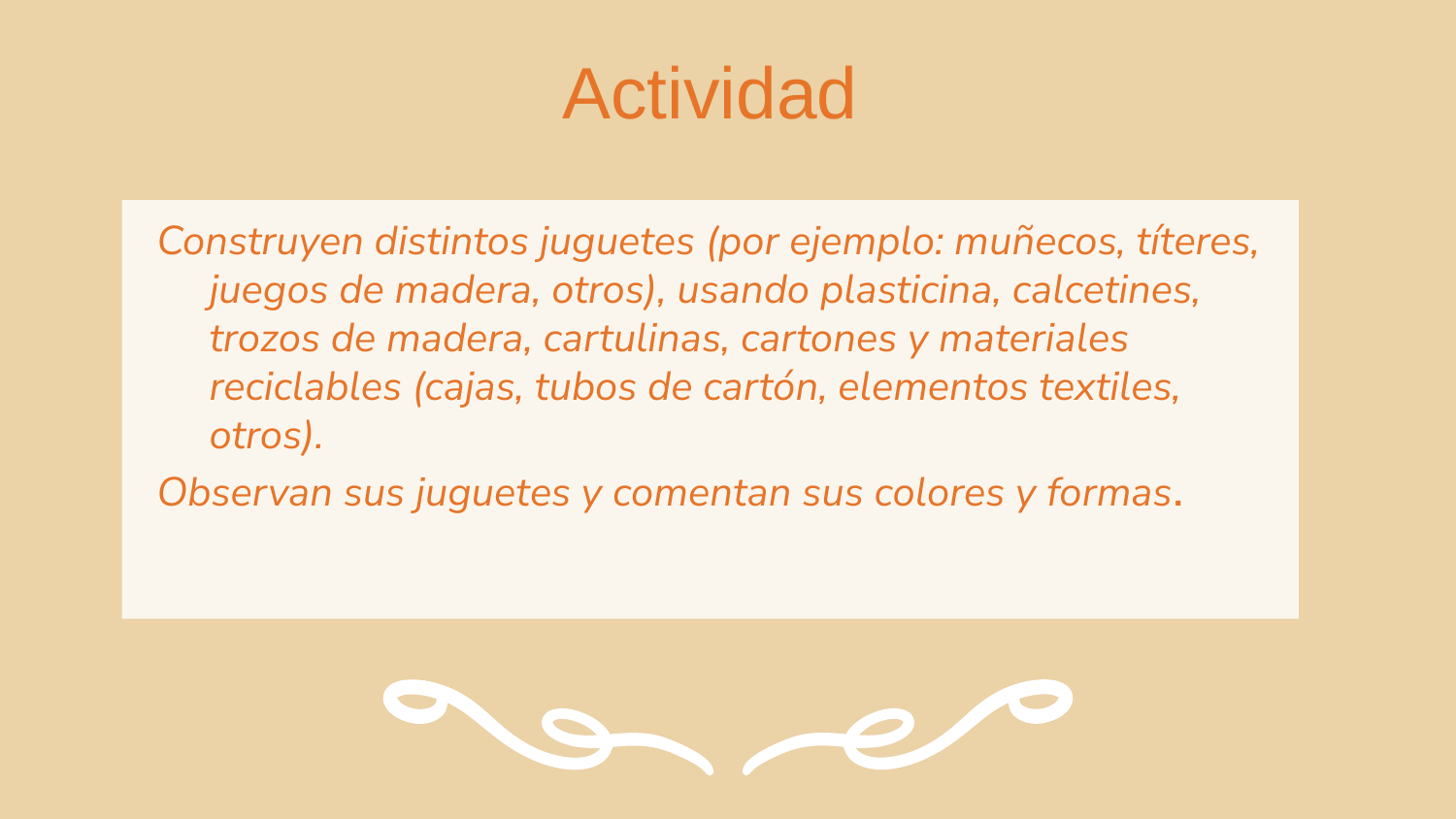

# Actividad
Construyen distintos juguetes (por ejemplo: muñecos, títeres, juegos de madera, otros), usando plasticina, calcetines, trozos de madera, cartulinas, cartones y materiales reciclables (cajas, tubos de cartón, elementos textiles, otros).
Observan sus juguetes y comentan sus colores y formas.